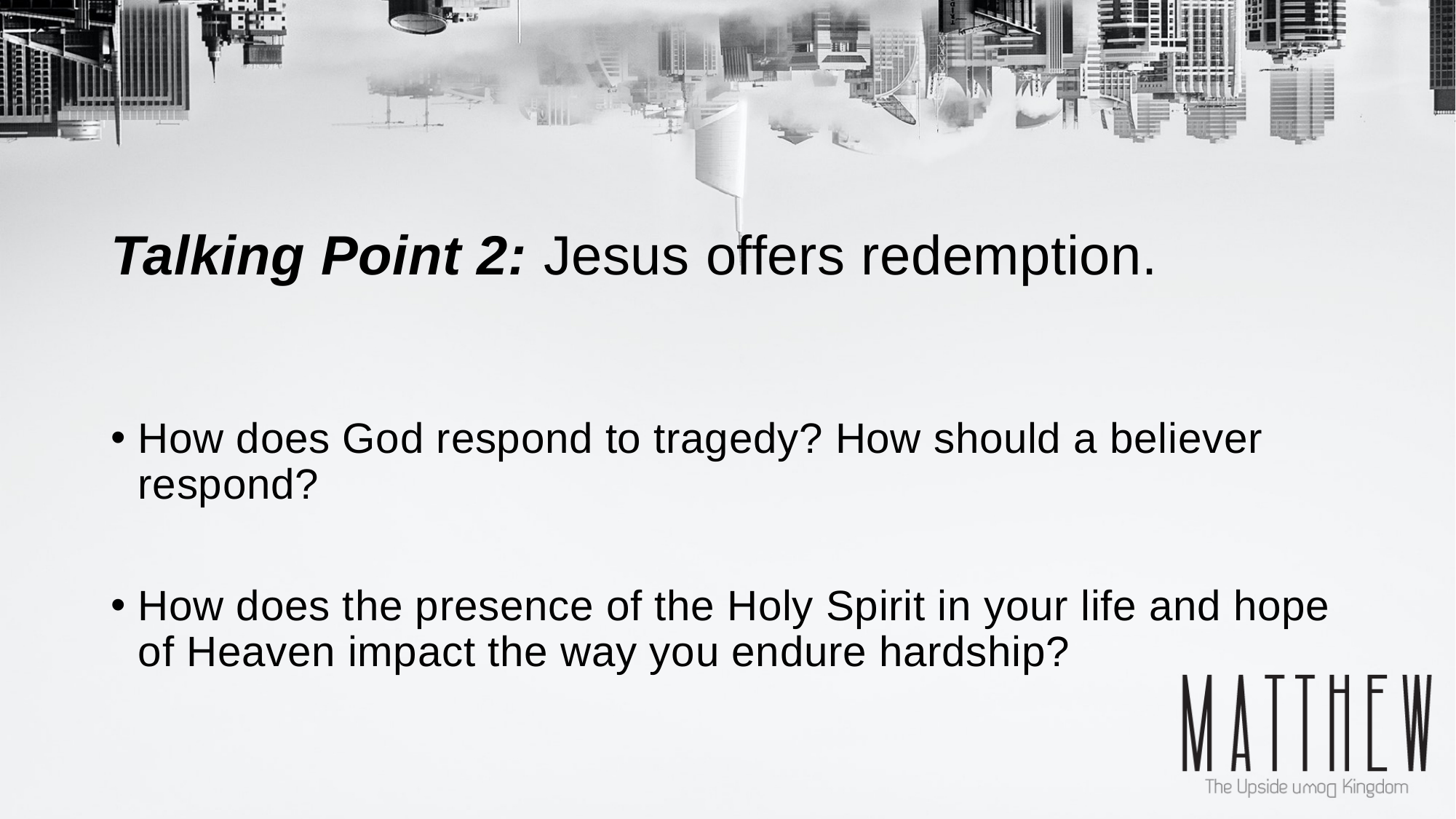

# Talking Point 2: Jesus offers redemption.
How does God respond to tragedy? How should a believer respond?

How does the presence of the Holy Spirit in your life and hope of Heaven impact the way you endure hardship?